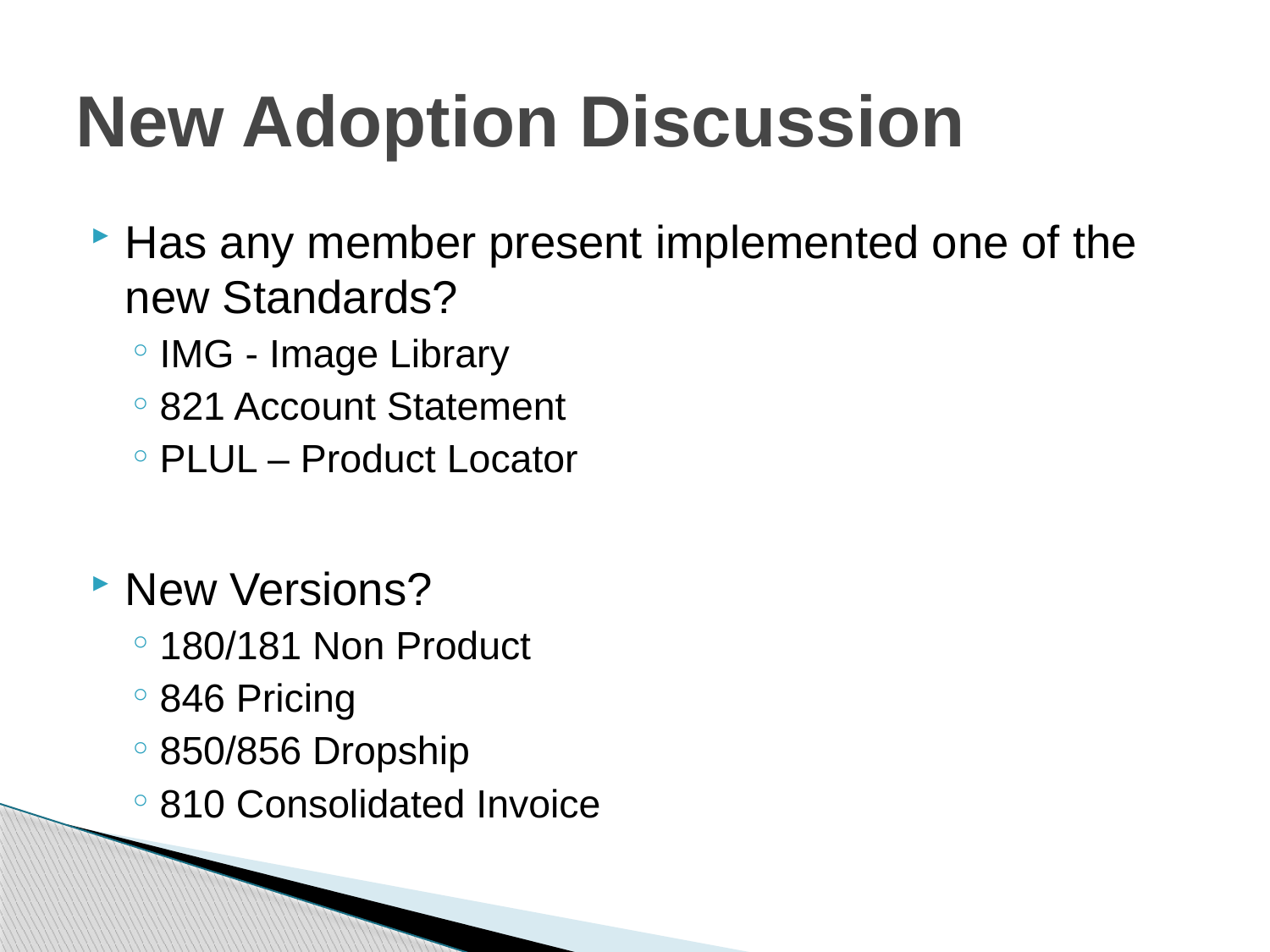

# New Adoption Discussion
Has any member present implemented one of the new Standards?
IMG - Image Library
821 Account Statement
PLUL – Product Locator

New Versions?
180/181 Non Product
846 Pricing
850/856 Dropship
810 Consolidated Invoice